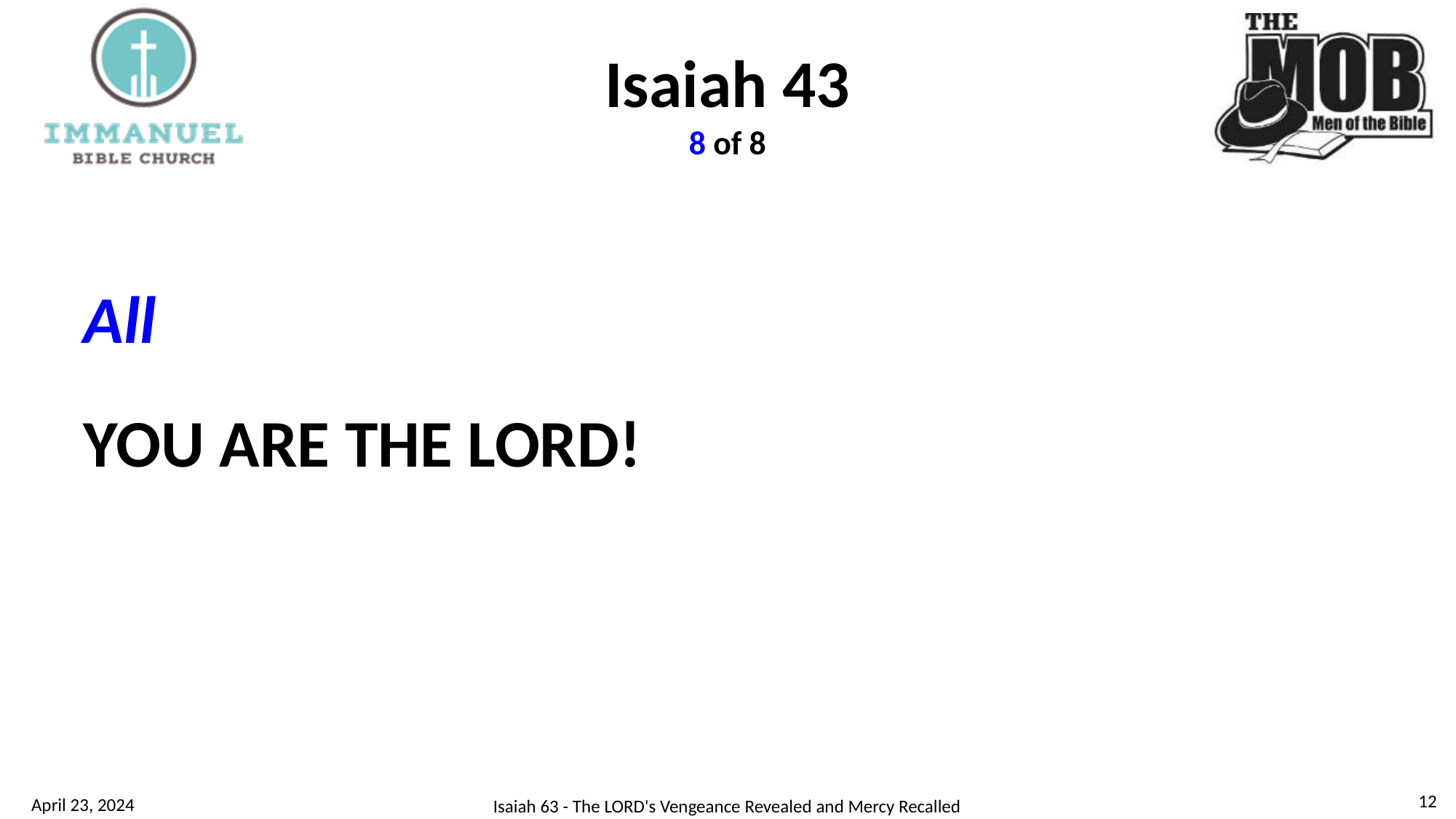

# Isaiah 43 8 of 8

All

YOU ARE THE LORD!
12
April 23, 2024
Isaiah 63 - The LORD's Vengeance Revealed and Mercy Recalled